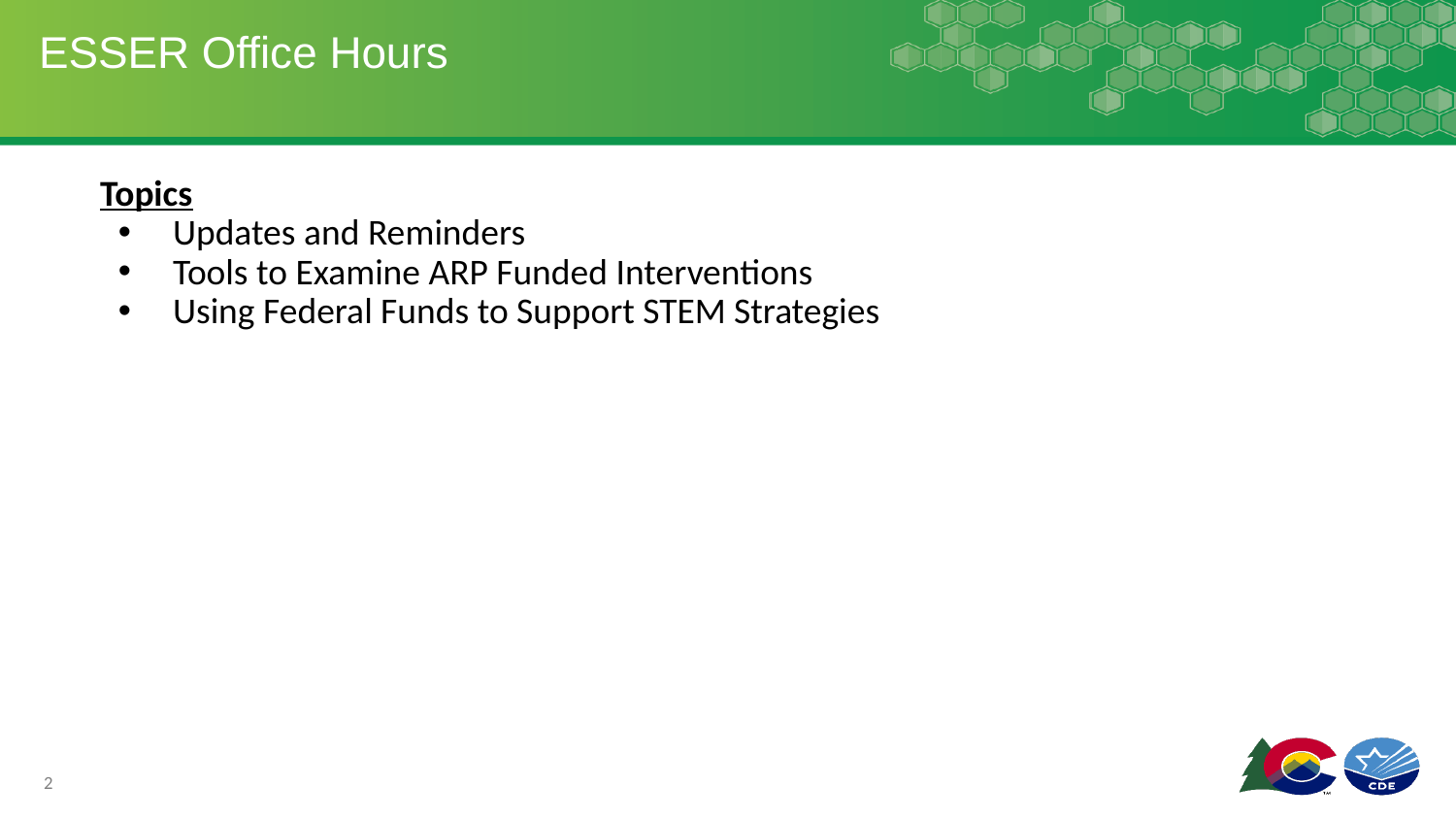

# ESSER Office Hours
Topics
Updates and Reminders
Tools to Examine ARP Funded Interventions
Using Federal Funds to Support STEM Strategies

2